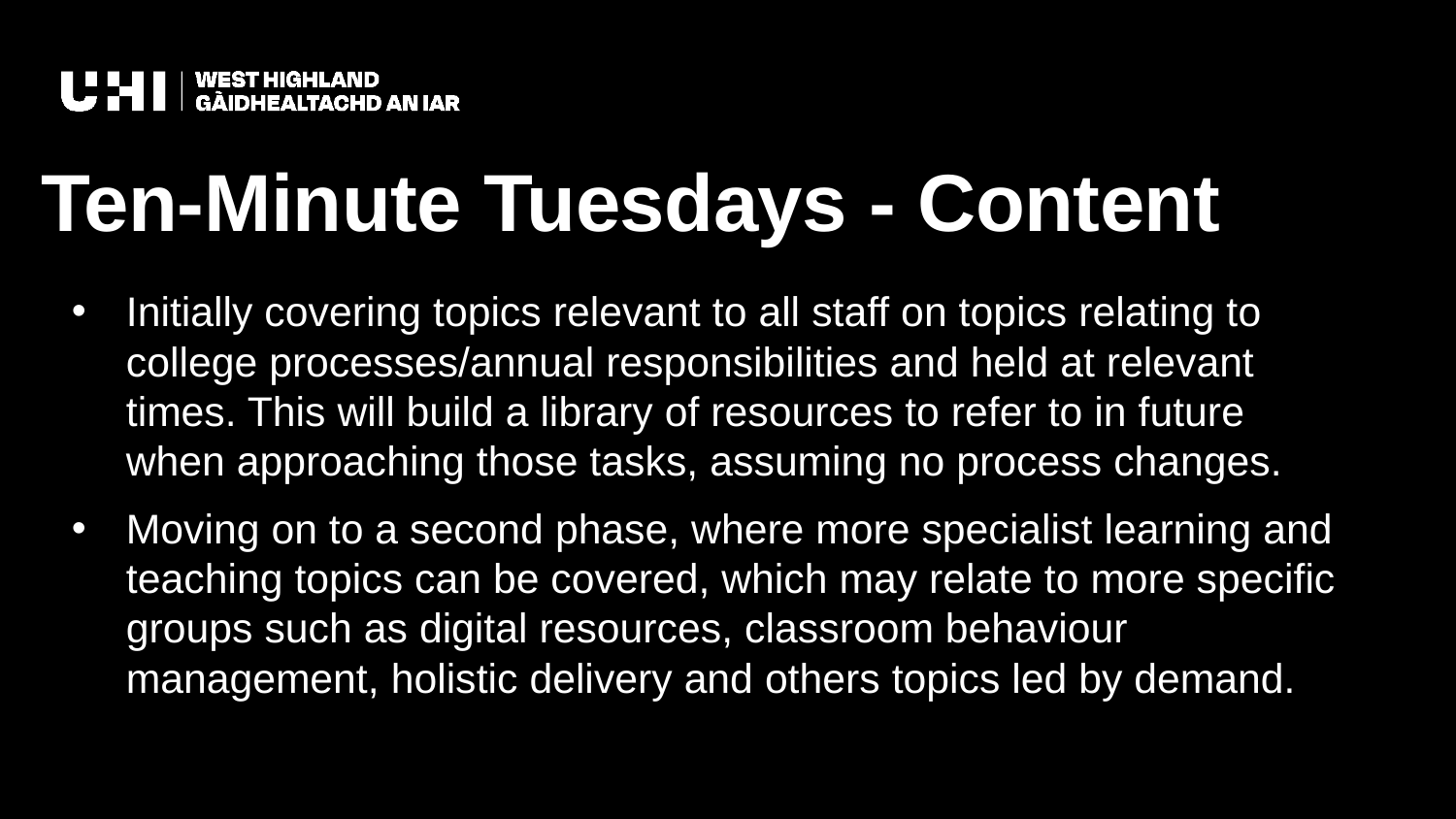

# Ten-Minute Tuesdays - Content
Initially covering topics relevant to all staff on topics relating to college processes/annual responsibilities and held at relevant times. This will build a library of resources to refer to in future when approaching those tasks, assuming no process changes.
Moving on to a second phase, where more specialist learning and teaching topics can be covered, which may relate to more specific groups such as digital resources, classroom behaviour management, holistic delivery and others topics led by demand.